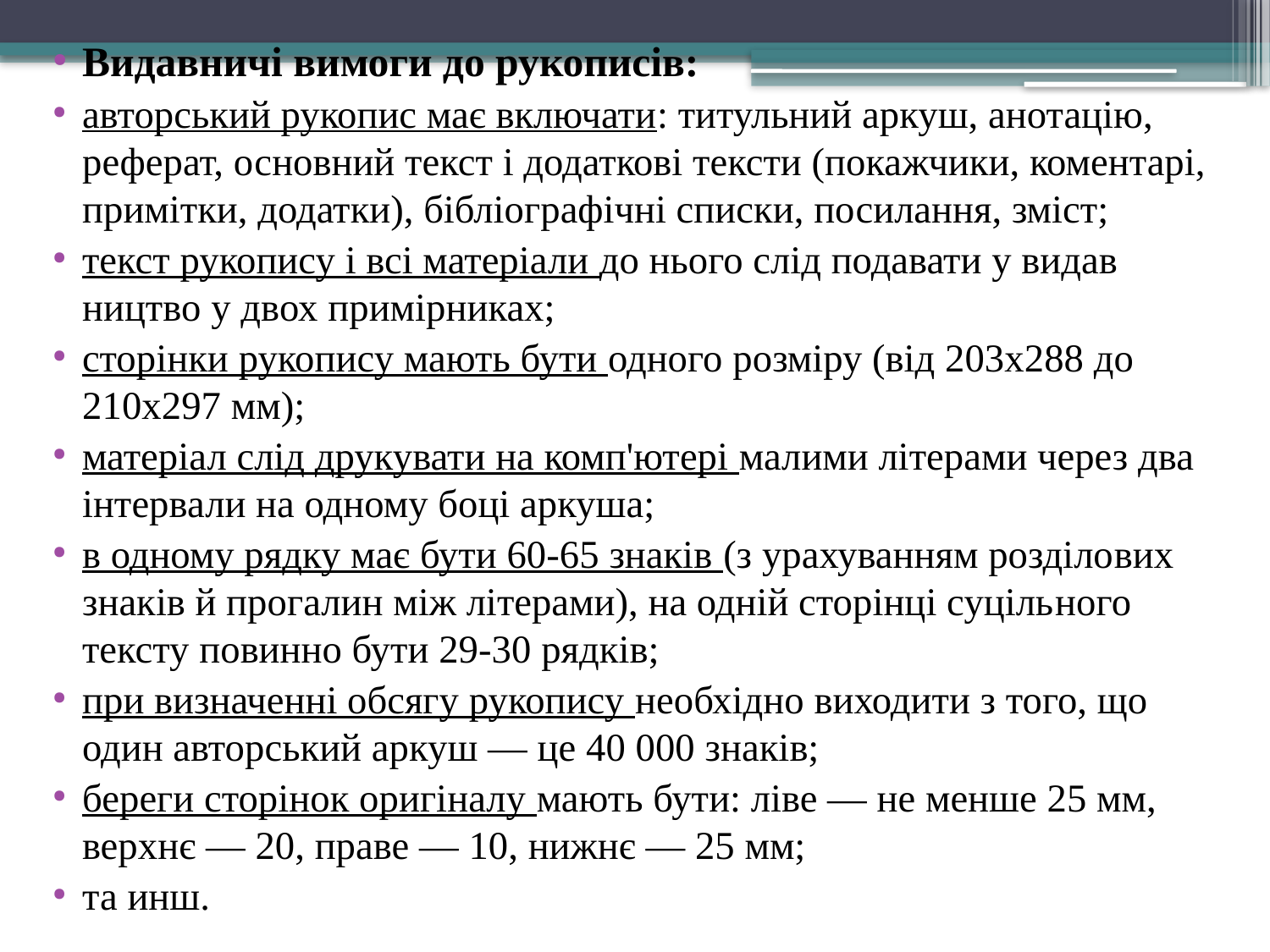

Видавничі вимоги до рукописів:
авторський рукопис має включати: титульний аркуш, анотацію, реферат, основний текст і додаткові тексти (покажчики, коментарі, примітки, додатки), бібліографічні списки, посилання, зміст;
текст рукопису і всі матеріали до нього слід подавати у видав­ництво у двох примірниках;
сторінки рукопису мають бути одного розміру (від 203х288 до 210х297 мм);
матеріал слід друкувати на комп'ютері малими літерами через два інтервали на одному боці аркуша;
в одному рядку має бути 60-65 знаків (з урахуванням розділо­вих знаків й прогалин між літерами), на одній сторінці суціль­ного тексту повинно бути 29-30 рядків;
при визначенні обсягу рукопису необхідно виходити з того, що один авторський аркуш — це 40 000 знаків;
береги сторінок оригіналу мають бути: ліве — не менше 25 мм, верхнє — 20, праве — 10, нижнє — 25 мм;
та инш.